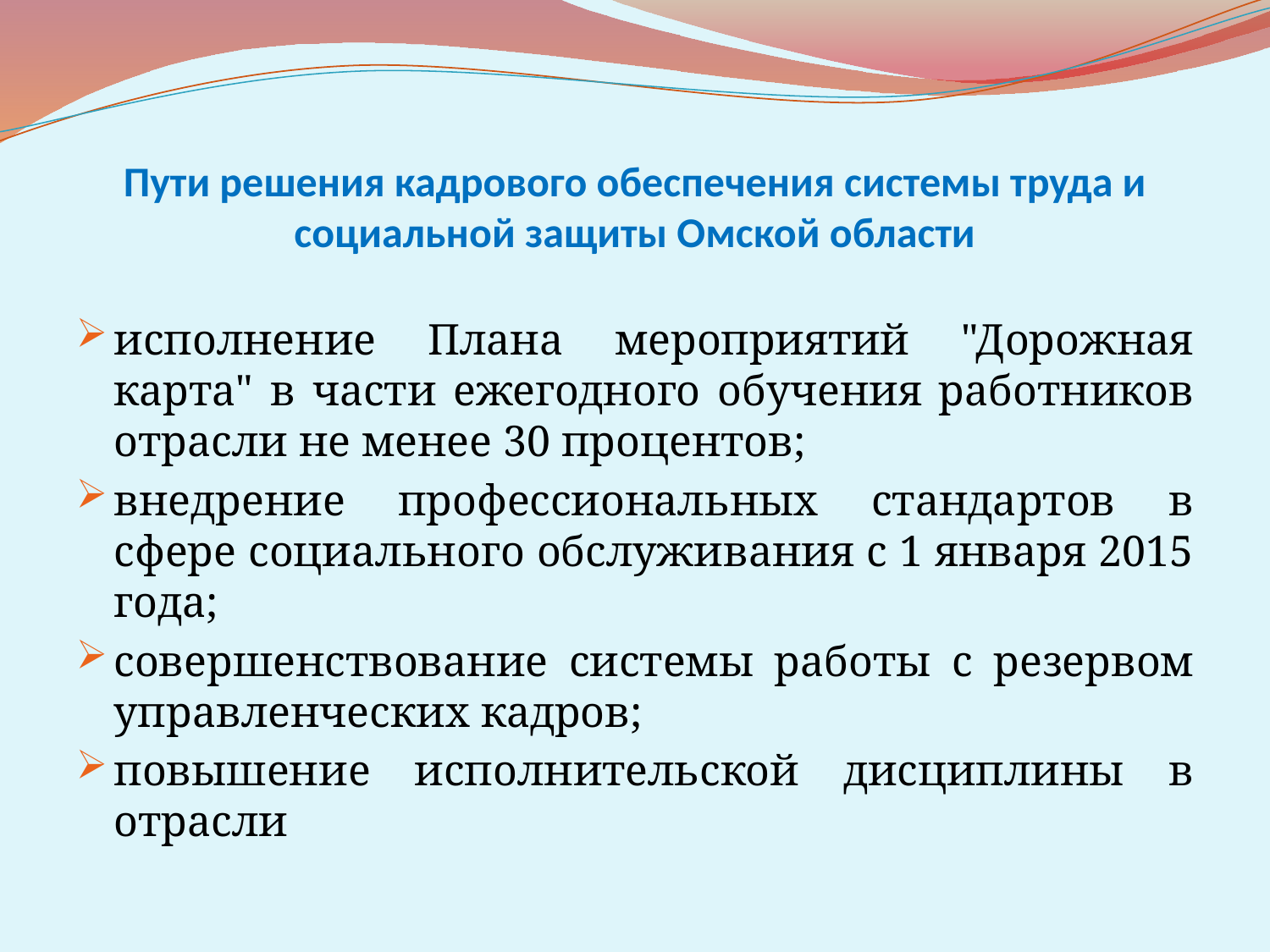

# Пути решения кадрового обеспечения системы труда и социальной защиты Омской области
исполнение Плана мероприятий "Дорожная карта" в части ежегодного обучения работников отрасли не менее 30 процентов;
внедрение профессиональных стандартов в сфере социального обслуживания с 1 января 2015 года;
совершенствование системы работы с резервом управленческих кадров;
повышение исполнительской дисциплины в отрасли